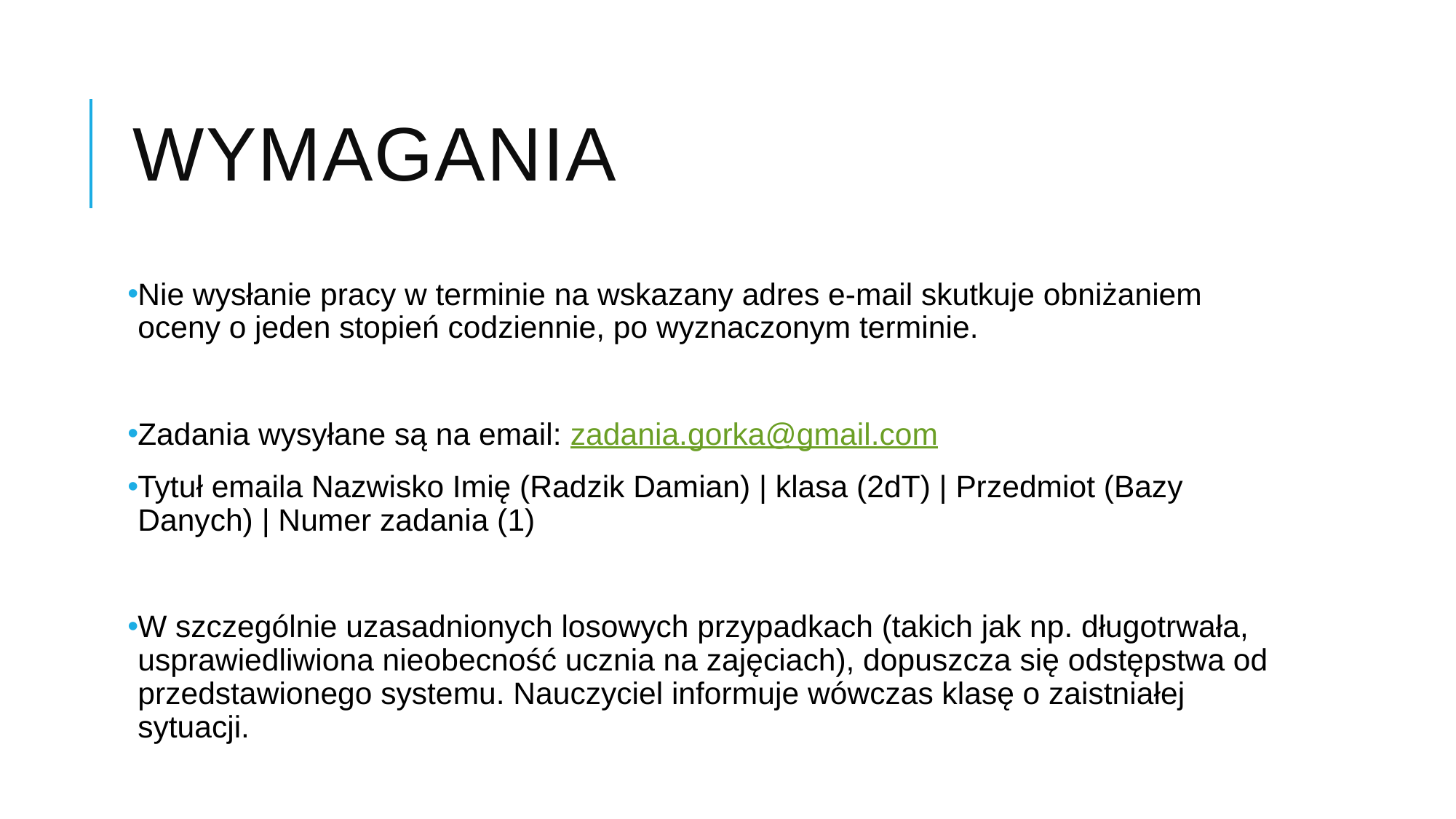

# Wymagania
Nie wysłanie pracy w terminie na wskazany adres e-mail skutkuje obniżaniem oceny o jeden stopień codziennie, po wyznaczonym terminie.

Zadania wysyłane są na email: zadania.gorka@gmail.com
Tytuł emaila Nazwisko Imię (Radzik Damian) | klasa (2dT) | Przedmiot (Bazy Danych) | Numer zadania (1)

W szczególnie uzasadnionych losowych przypadkach (takich jak np. długotrwała, usprawiedliwiona nieobecność ucznia na zajęciach), dopuszcza się odstępstwa od przedstawionego systemu. Nauczyciel informuje wówczas klasę o zaistniałej sytuacji.